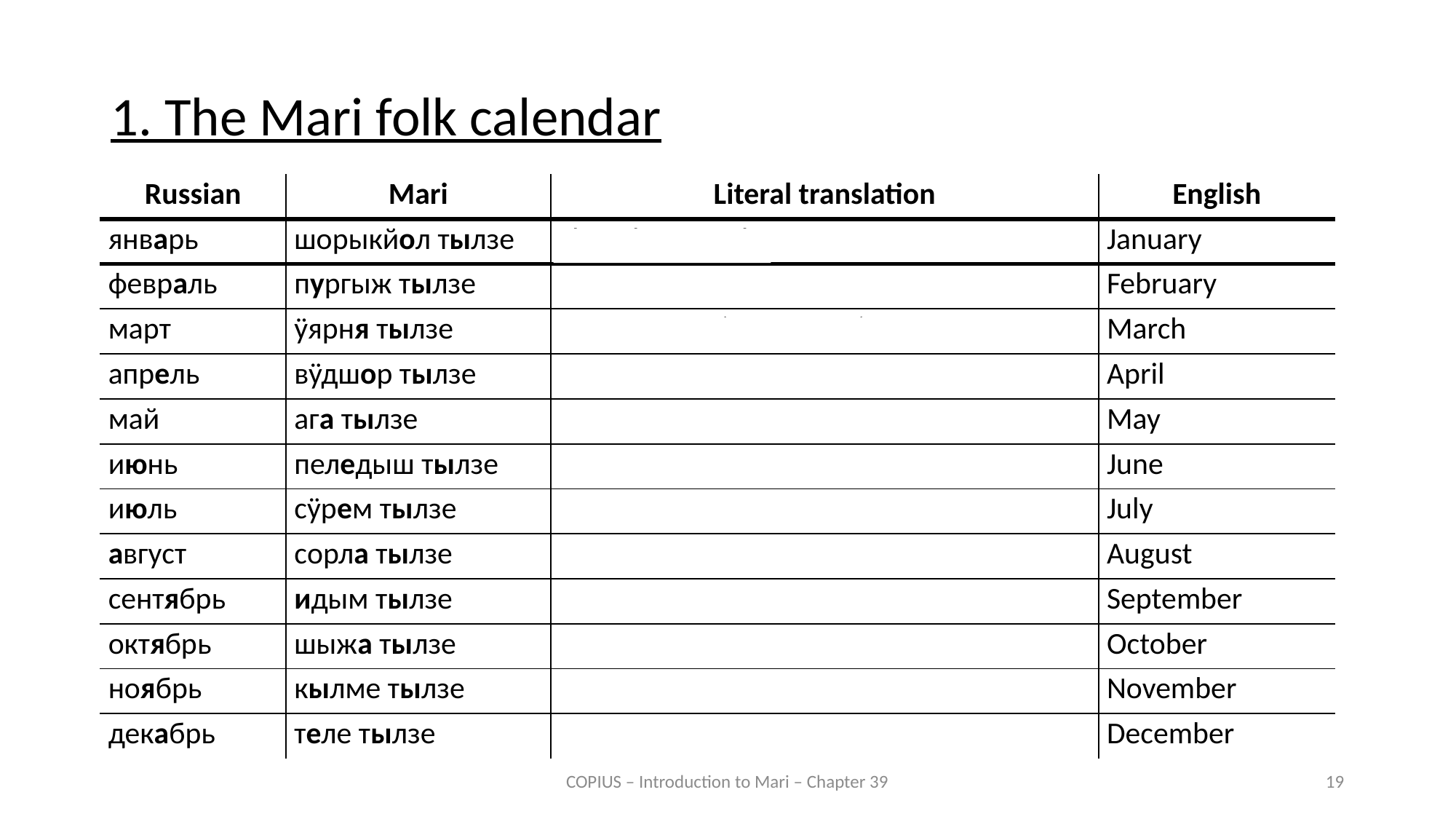

1. The Mari folk calendar
| Russian | Mari | Literal translation | English |
| --- | --- | --- | --- |
| январь | шорыкйол тылзе | sheepleg month | January |
| февраль | пургыж тылзе | snowdrift month | February |
| март | ӱярня тылзе | Butter Week (Shrovetide) month | March |
| апрель | вӱдшор тылзе | high water month | April |
| май | ага тылзе | field work month | May |
| июнь | пеледыш тылзе | flower month | June |
| июль | сӱрем тылзе | Sürem (name of a celebration) month | July |
| август | сорла тылзе | sickle month | August |
| сентябрь | идым тылзе | threshing floor month | September |
| октябрь | шыжа тылзе | drizzle month | October |
| ноябрь | кылме тылзе | frost month | November |
| декабрь | теле тылзе |  | December |

COPIUS – Introduction to Mari – Chapter 39
19